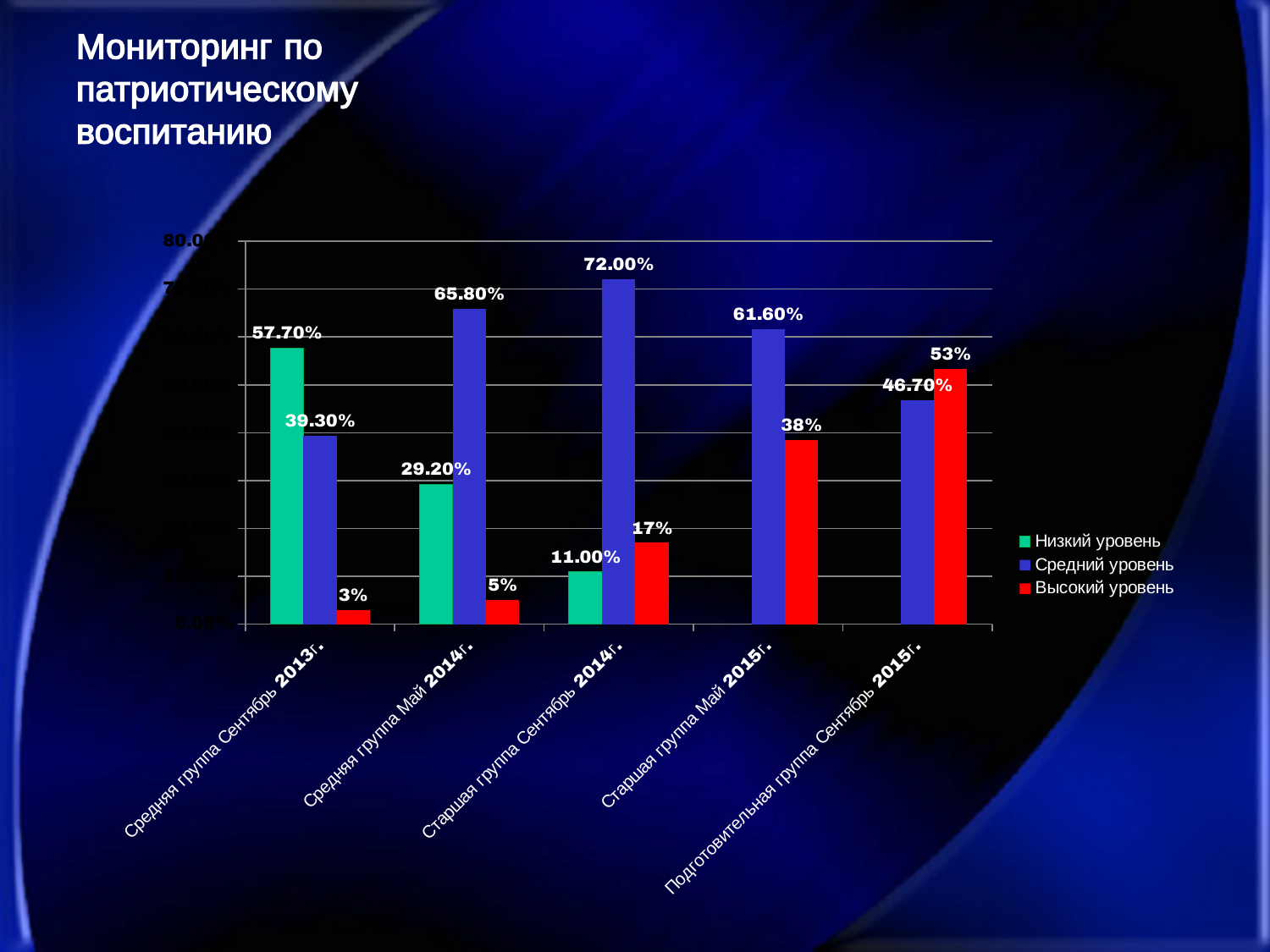

# Мониторинг по патриотическому воспитанию

### Chart

| Category | Низкий уровень | Средний уровень | Высокий уровень |
|---|---|---|---|
| Средняя группа Сентябрь 2013г. | 0.5770000000000006 | 0.39300000000000057 | 0.030000000000000054 |
| Средняя группа Май 2014г. | 0.2920000000000003 | 0.6580000000000011 | 0.05000000000000008 |
| Старшая группа Сентябрь 2014г. | 0.11000000000000011 | 0.7200000000000006 | 0.17 |
| Старшая группа Май 2015г. | None | 0.6160000000000009 | 0.3840000000000005 |
| Подготовительная группа Сентябрь 2015г. | None | 0.4670000000000001 | 0.533 |